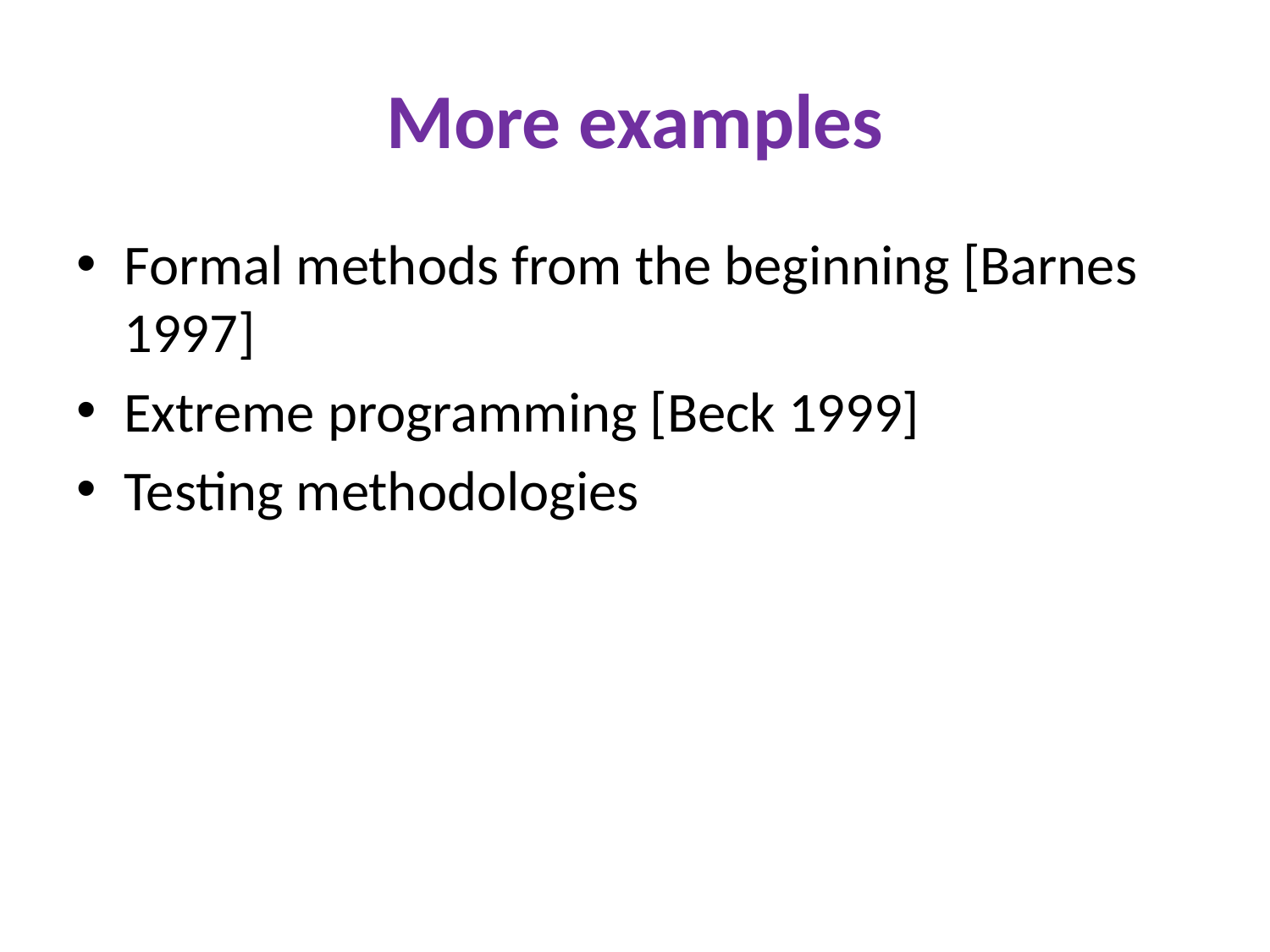

# More examples
Formal methods from the beginning [Barnes 1997]
Extreme programming [Beck 1999]
Testing methodologies